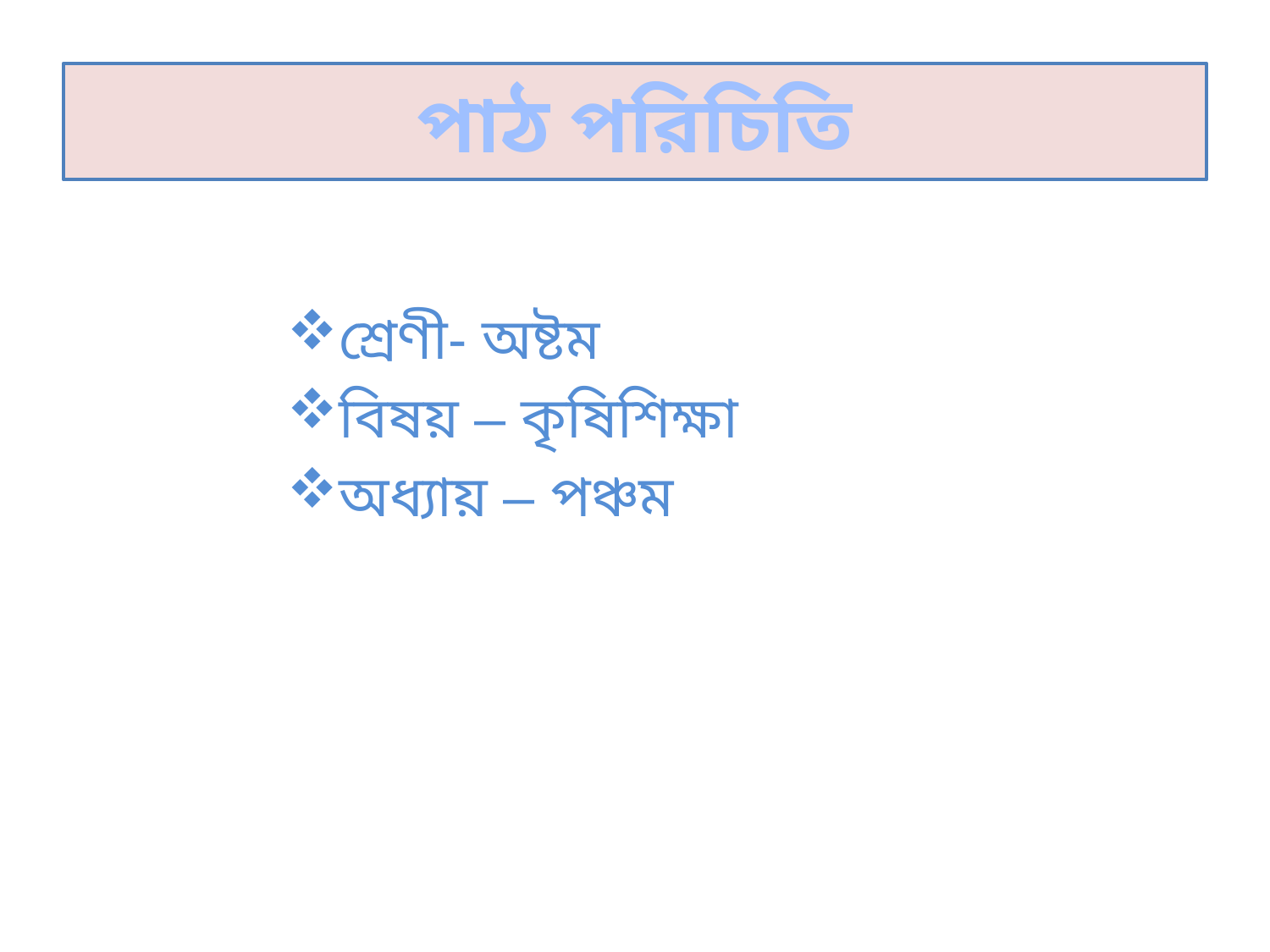

পাঠ পরিচিতি
শ্রেণী- অষ্টম
বিষয় – কৃষিশিক্ষা
অধ্যায় – পঞ্চম